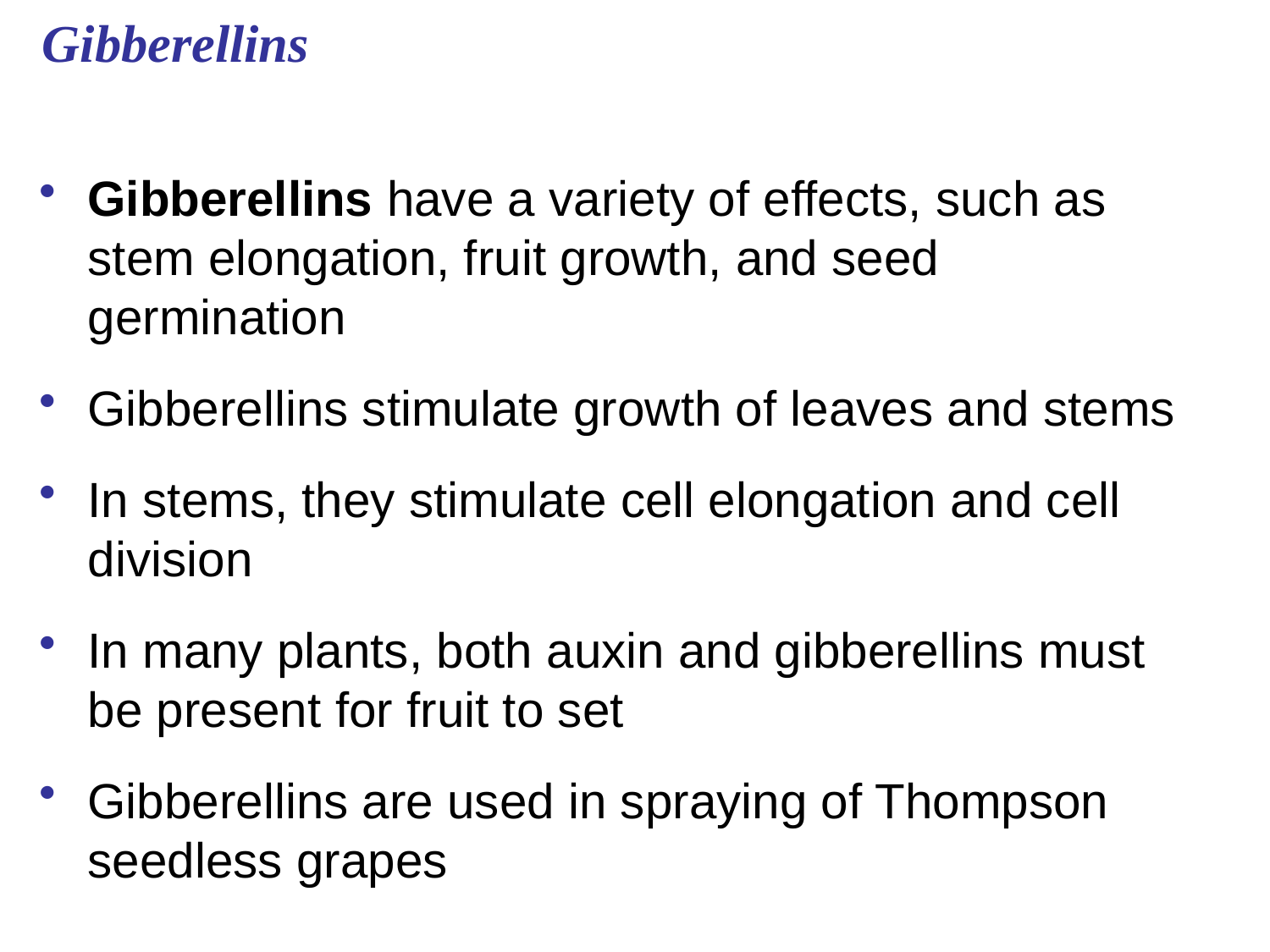

# Gibberellins
Gibberellins have a variety of effects, such as stem elongation, fruit growth, and seed germination
Gibberellins stimulate growth of leaves and stems
In stems, they stimulate cell elongation and cell division
In many plants, both auxin and gibberellins must be present for fruit to set
Gibberellins are used in spraying of Thompson seedless grapes